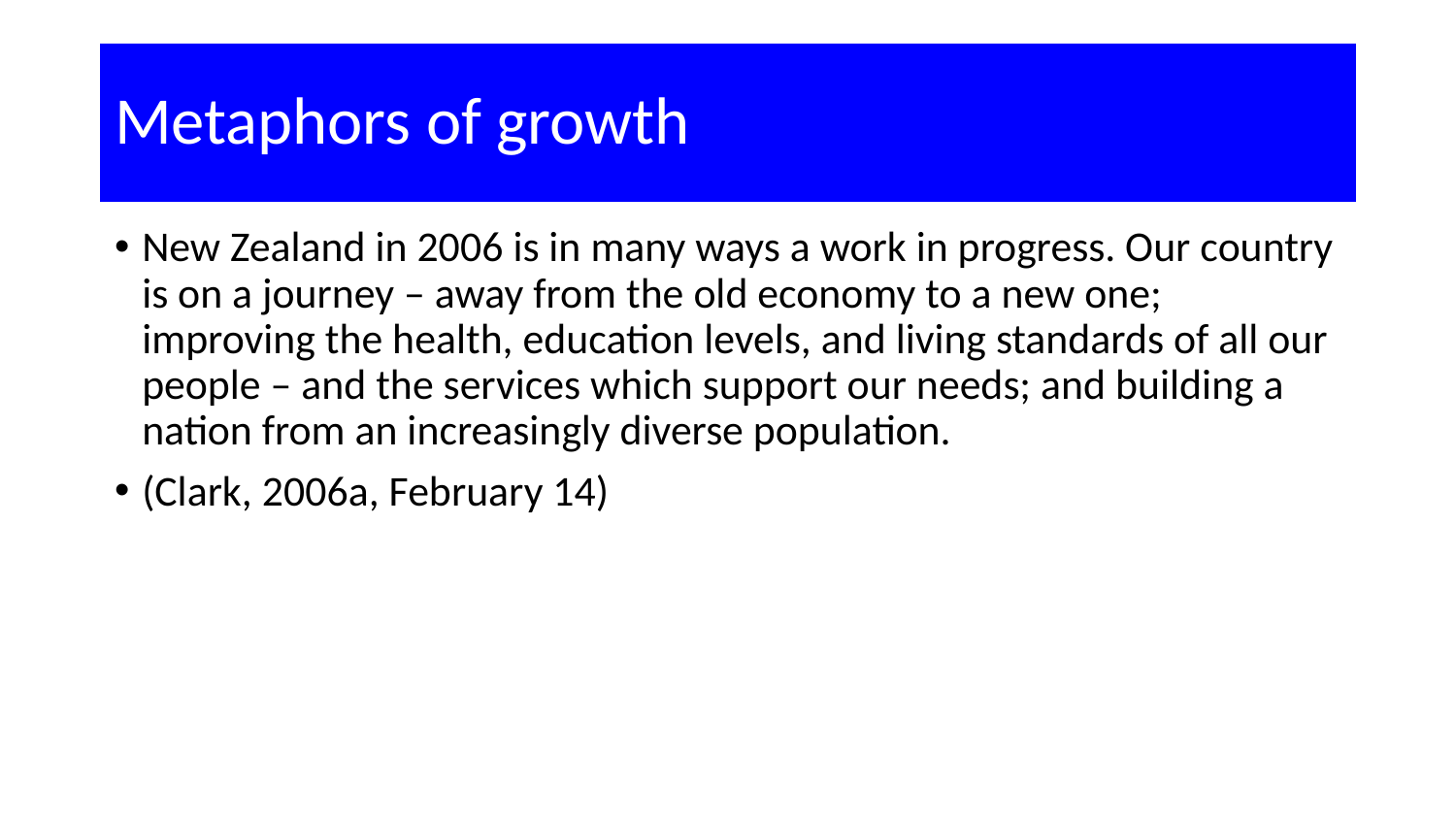

# Metaphors of growth
New Zealand in 2006 is in many ways a work in progress. Our country is on a journey – away from the old economy to a new one; improving the health, education levels, and living standards of all our people – and the services which support our needs; and building a nation from an increasingly diverse population.
(Clark, 2006a, February 14)